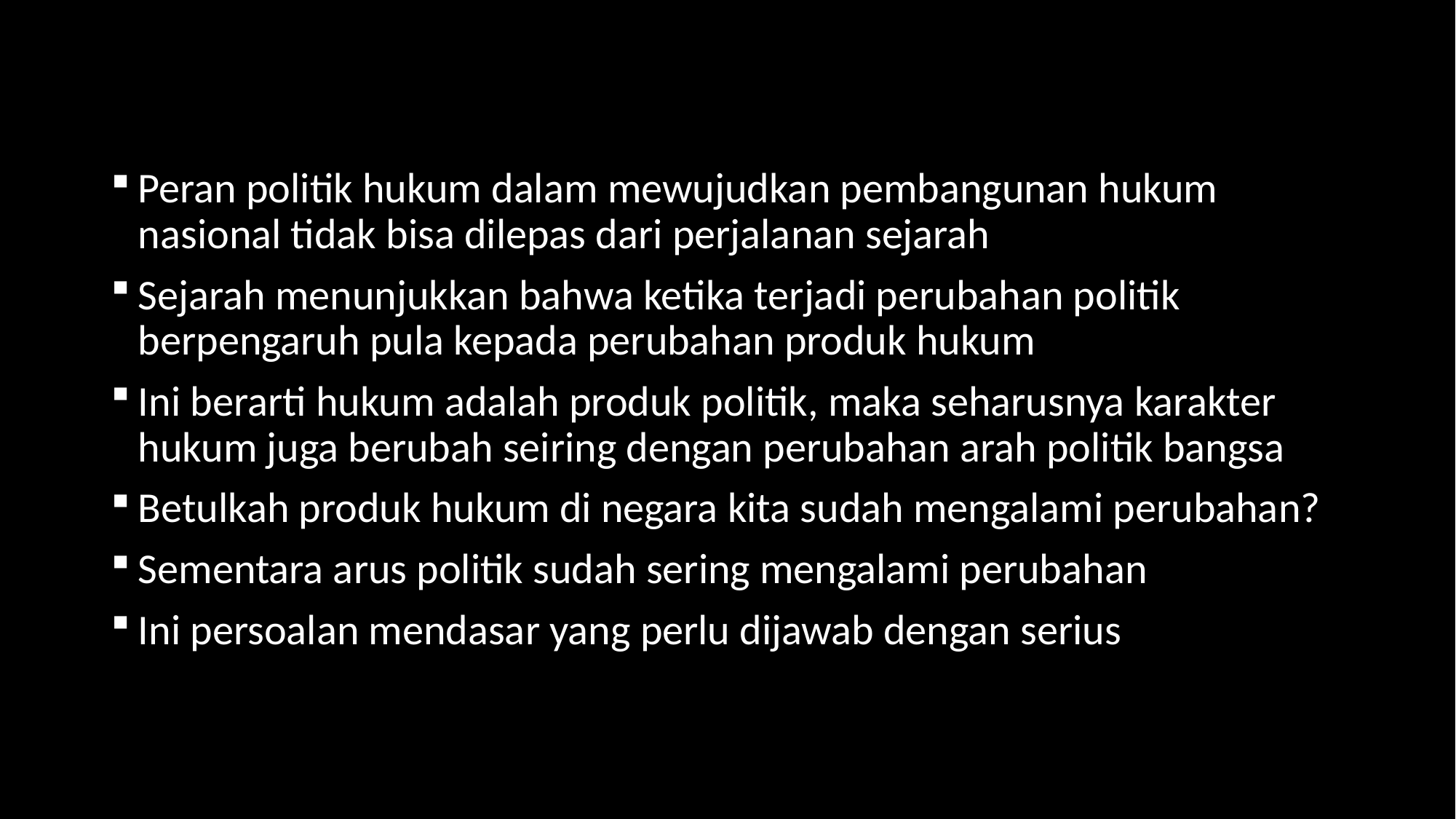

#
Peran politik hukum dalam mewujudkan pembangunan hukum nasional tidak bisa dilepas dari perjalanan sejarah
Sejarah menunjukkan bahwa ketika terjadi perubahan politik berpengaruh pula kepada perubahan produk hukum
Ini berarti hukum adalah produk politik, maka seharusnya karakter hukum juga berubah seiring dengan perubahan arah politik bangsa
Betulkah produk hukum di negara kita sudah mengalami perubahan?
Sementara arus politik sudah sering mengalami perubahan
Ini persoalan mendasar yang perlu dijawab dengan serius